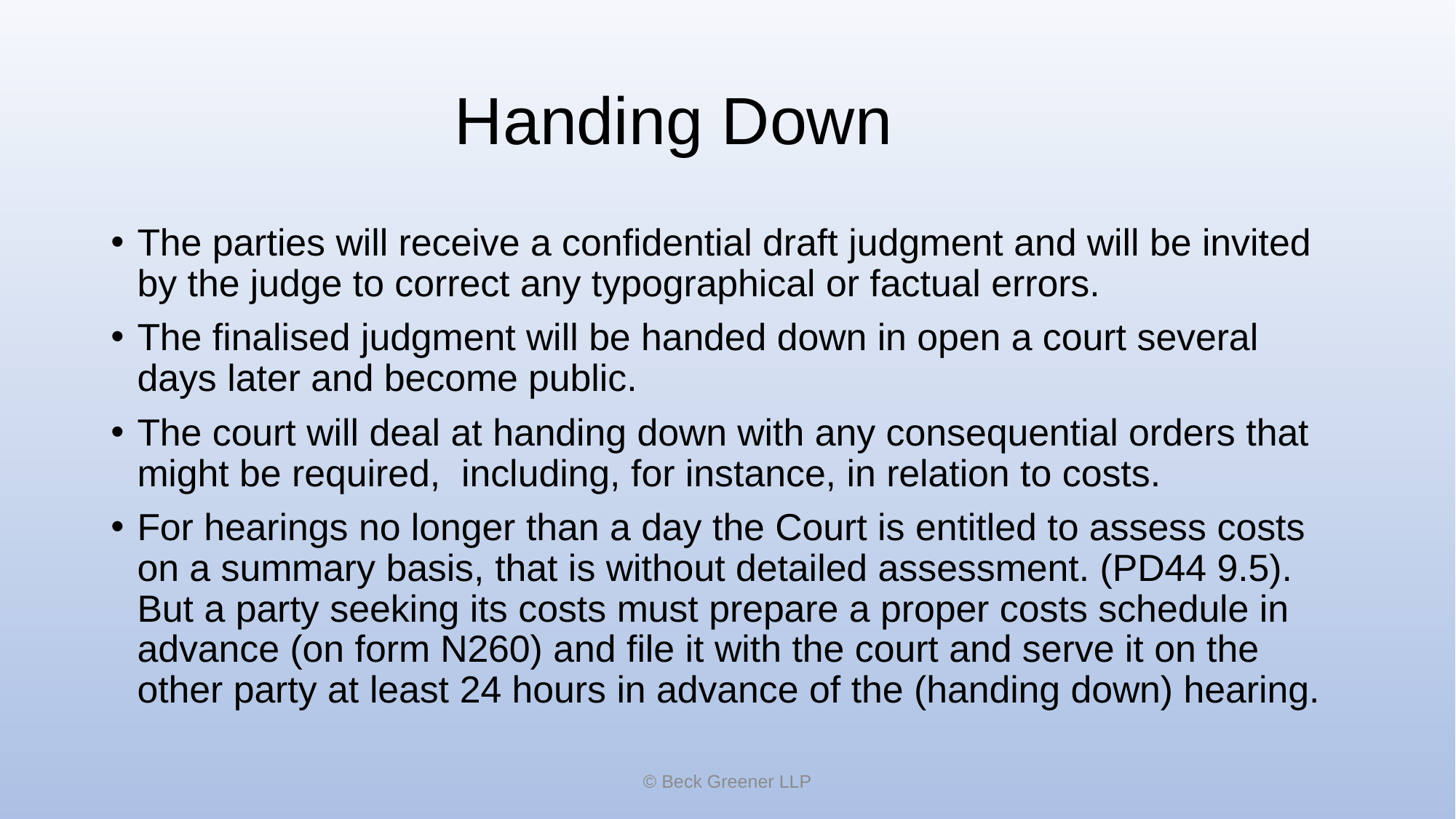

# Handing Down
The parties will receive a confidential draft judgment and will be invited by the judge to correct any typographical or factual errors.
The finalised judgment will be handed down in open a court several days later and become public.
The court will deal at handing down with any consequential orders that might be required,  including, for instance, in relation to costs.
For hearings no longer than a day the Court is entitled to assess costs on a summary basis, that is without detailed assessment. (PD44 9.5).  But a party seeking its costs must prepare a proper costs schedule in advance (on form N260) and file it with the court and serve it on the other party at least 24 hours in advance of the (handing down) hearing.
© Beck Greener LLP